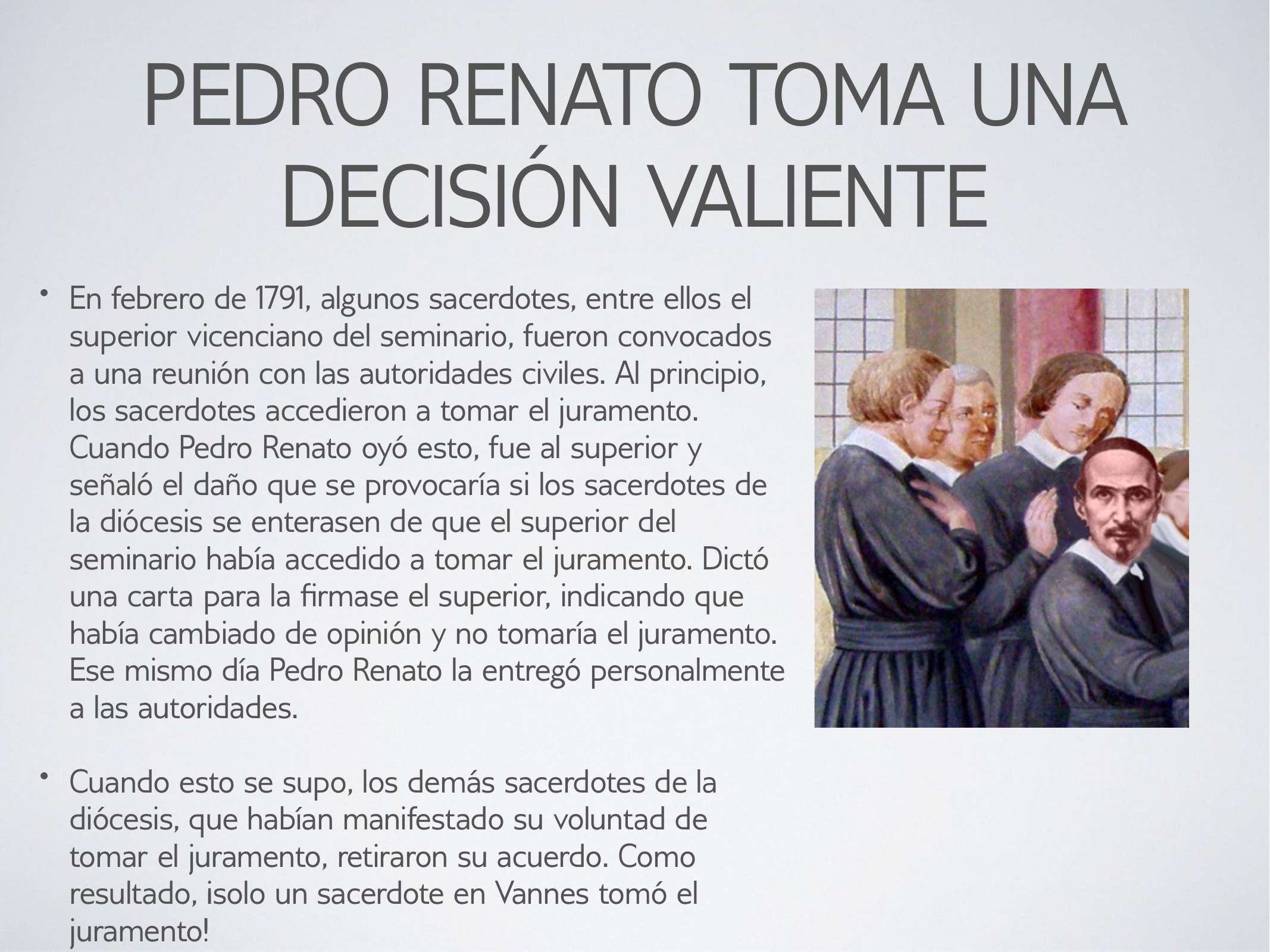

# PEDRO RENATO TOMA UNA DECISIÓN VALIENTE
En febrero de 1791, algunos sacerdotes, entre ellos el superior vicenciano del seminario, fueron convocados a una reunión con las autoridades civiles. Al principio, los sacerdotes accedieron a tomar el juramento. Cuando Pedro Renato oyó esto, fue al superior y señaló el daño que se provocaría si los sacerdotes de la diócesis se enterasen de que el superior del seminario había accedido a tomar el juramento. Dictó una carta para la firmase el superior, indicando que había cambiado de opinión y no tomaría el juramento. Ese mismo día Pedro Renato la entregó personalmente a las autoridades.

Cuando esto se supo, los demás sacerdotes de la diócesis, que habían manifestado su voluntad de tomar el juramento, retiraron su acuerdo. Como resultado, ¡solo un sacerdote en Vannes tomó el juramento!